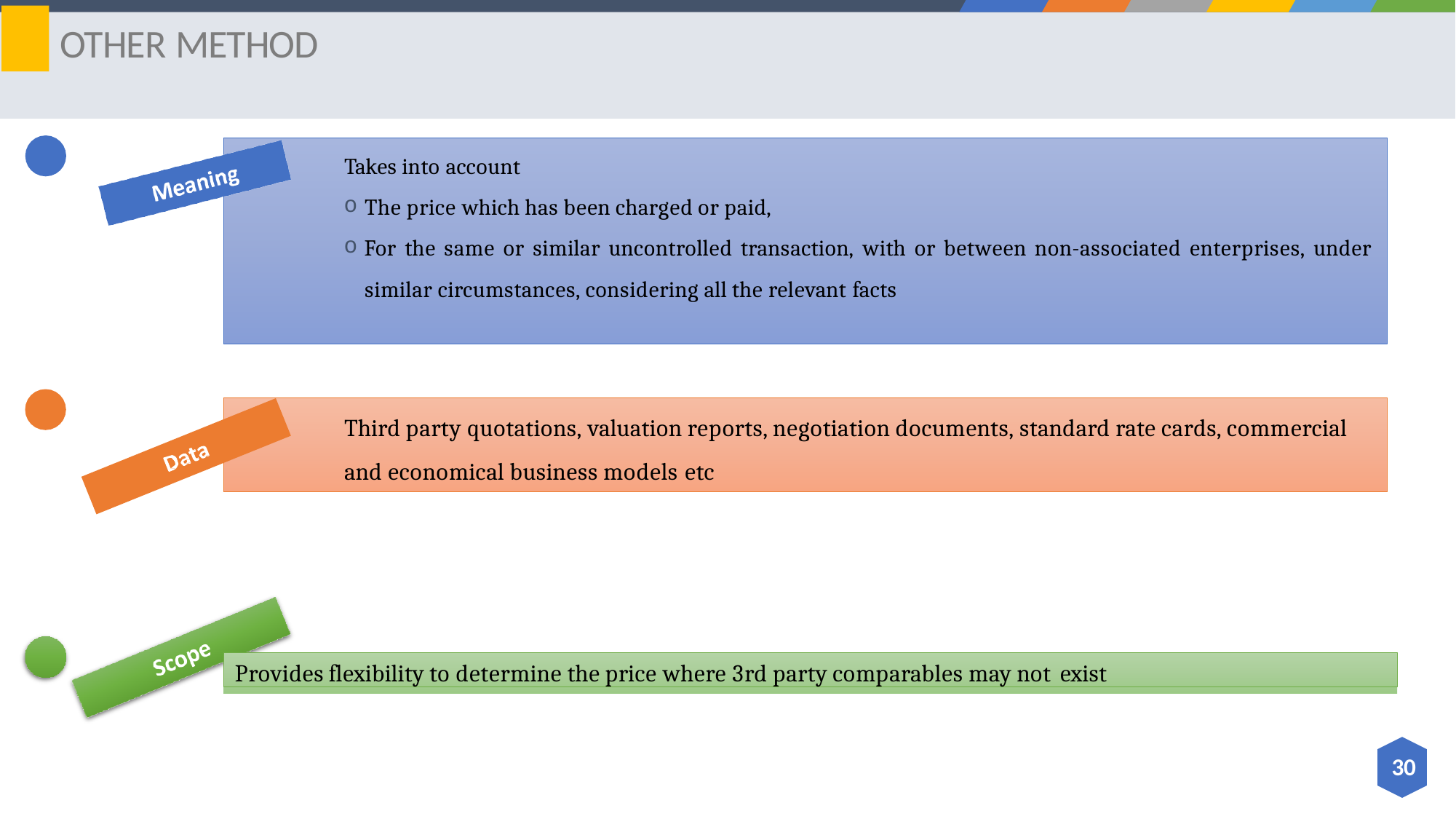

# OTHER METHOD

Takes into account
The price which has been charged or paid,
For the same or similar uncontrolled transaction, with or between non-associated enterprises, under
similar circumstances, considering all the relevant facts

Third party quotations, valuation reports, negotiation documents, standard rate cards, commercial  and economical business models etc

Provides flexibility to determine the price where 3rd party comparables may not exist

30